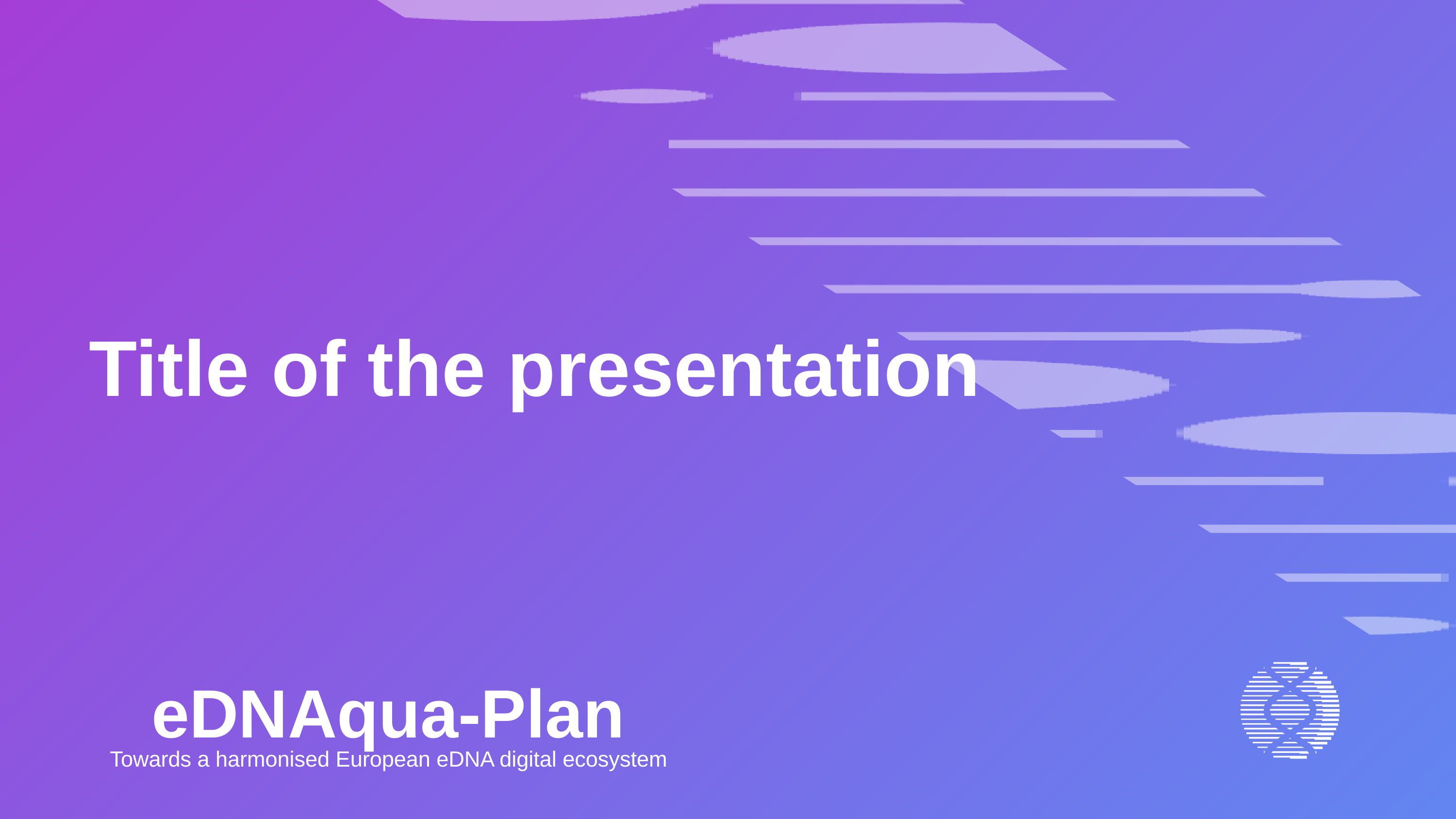

Title of the presentation

eDNAqua-Plan
Towards a harmonised European eDNA digital ecosystem